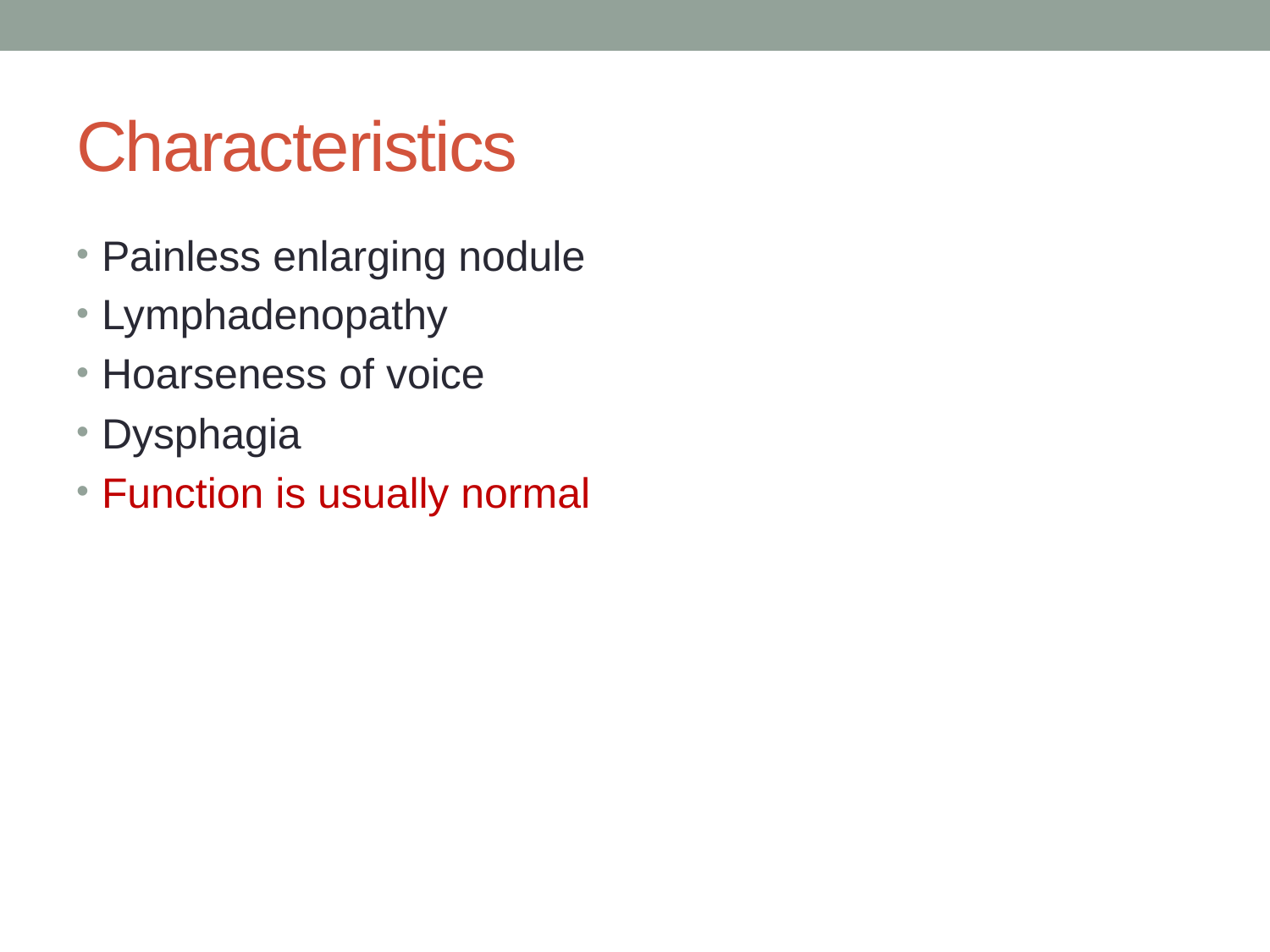

# Characteristics
Painless enlarging nodule
Lymphadenopathy
Hoarseness of voice
Dysphagia
Function is usually normal